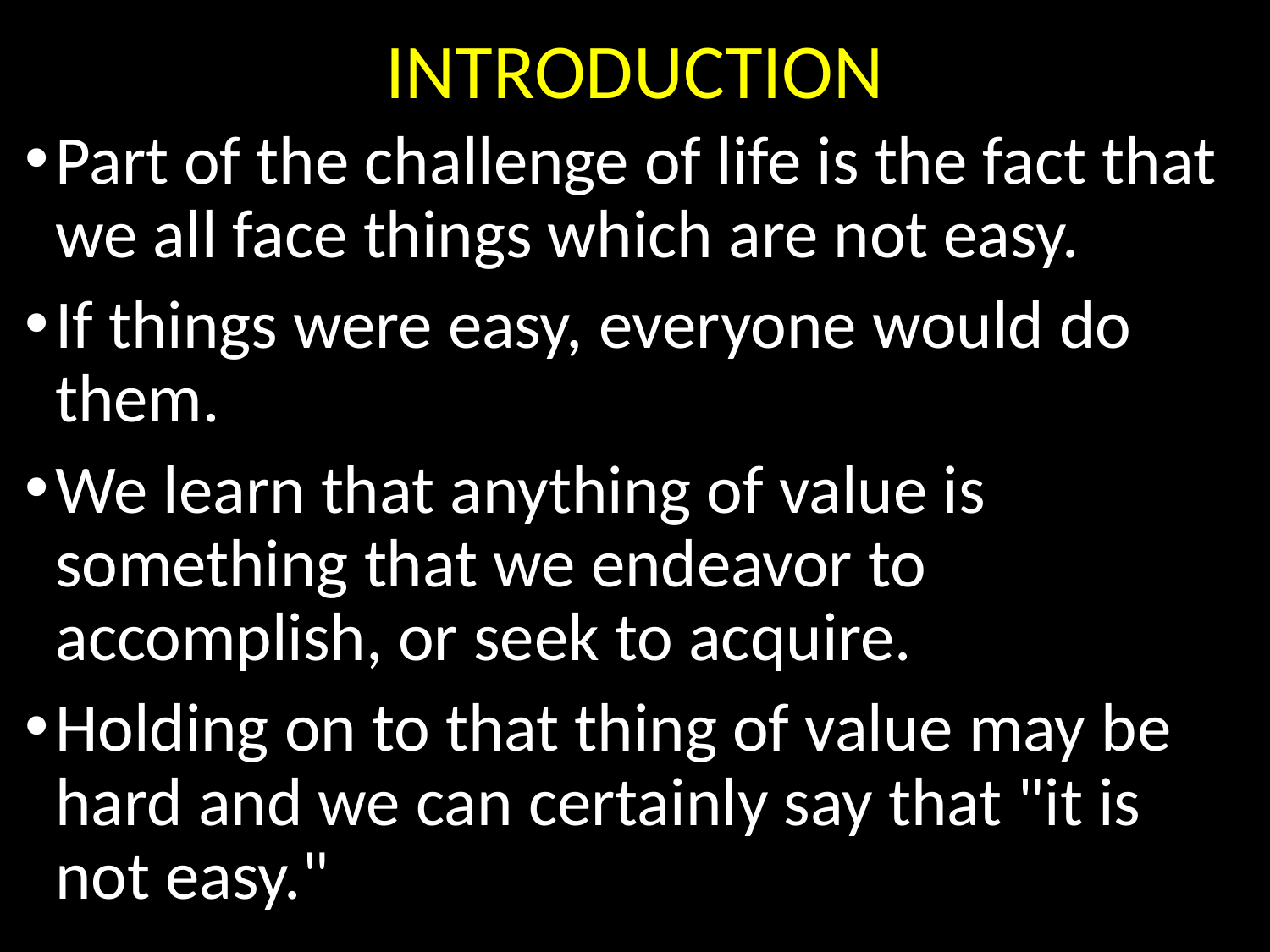

# INTRODUCTION
Part of the challenge of life is the fact that we all face things which are not easy.
If things were easy, everyone would do them.
We learn that anything of value is something that we endeavor to accomplish, or seek to acquire.
Holding on to that thing of value may be hard and we can certainly say that "it is not easy."